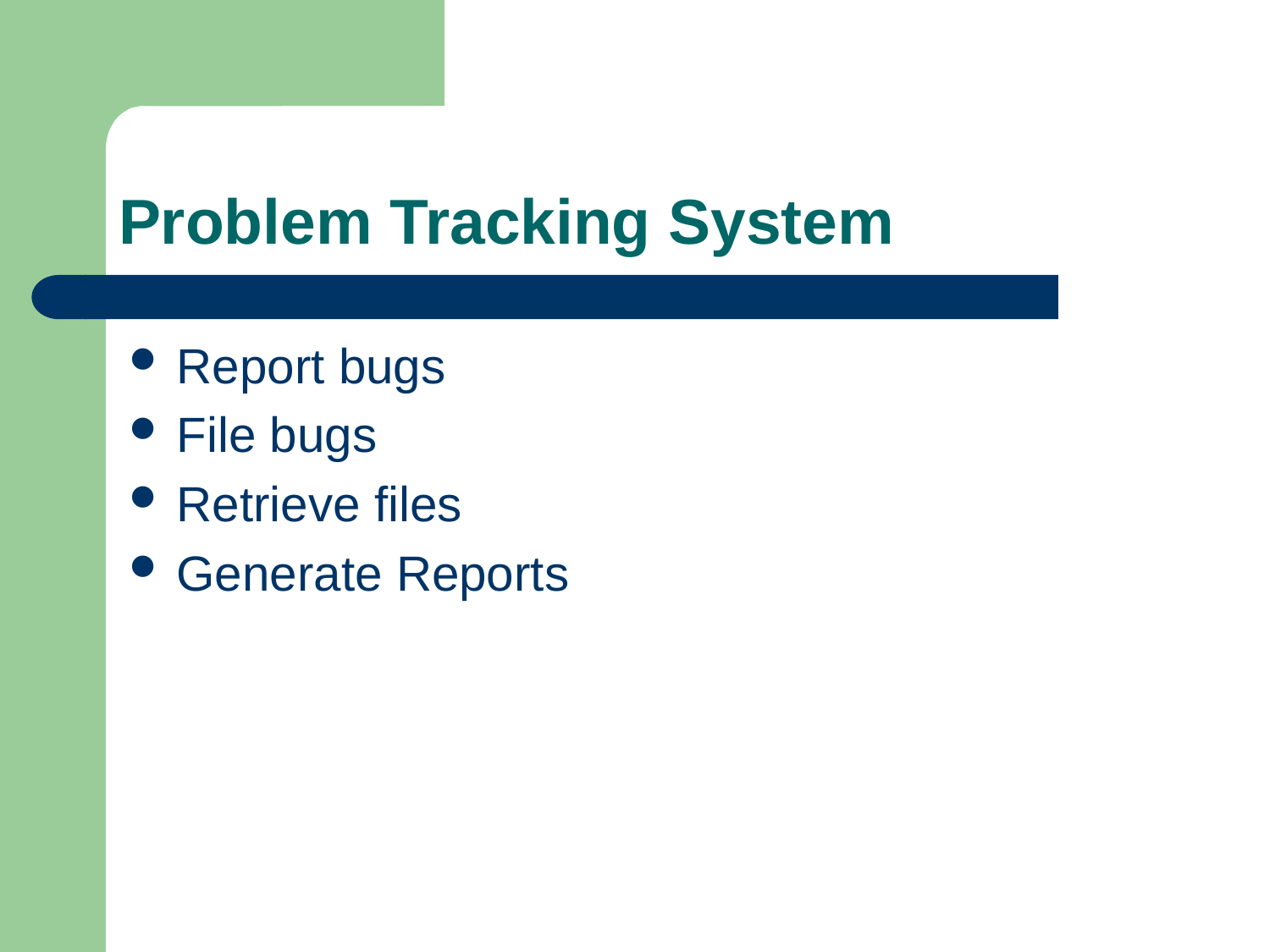

# Problem Tracking System
Report bugs
File bugs
Retrieve files
Generate Reports